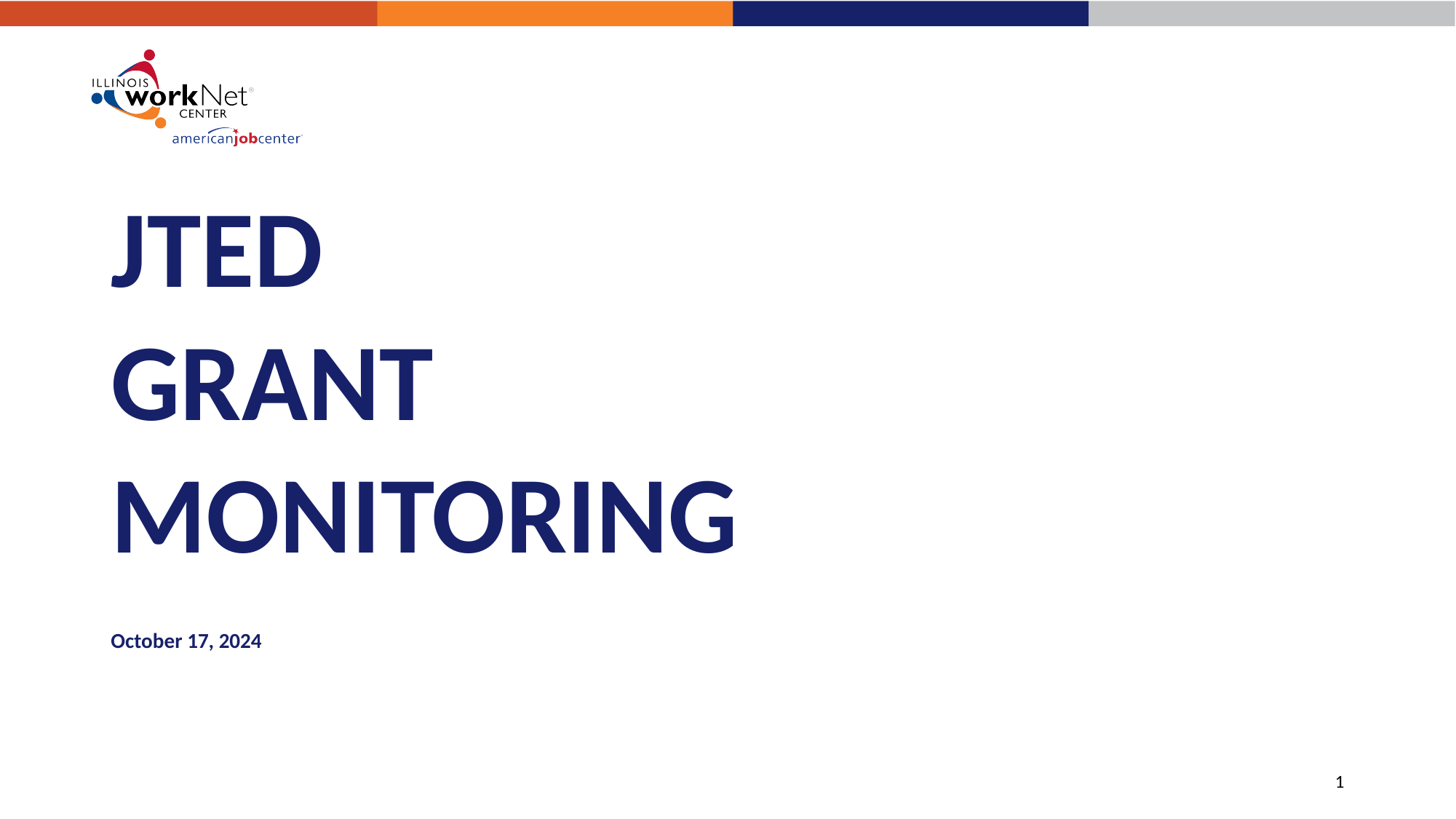

JTED
GRANT
MONITORING

October 17, 2024

1